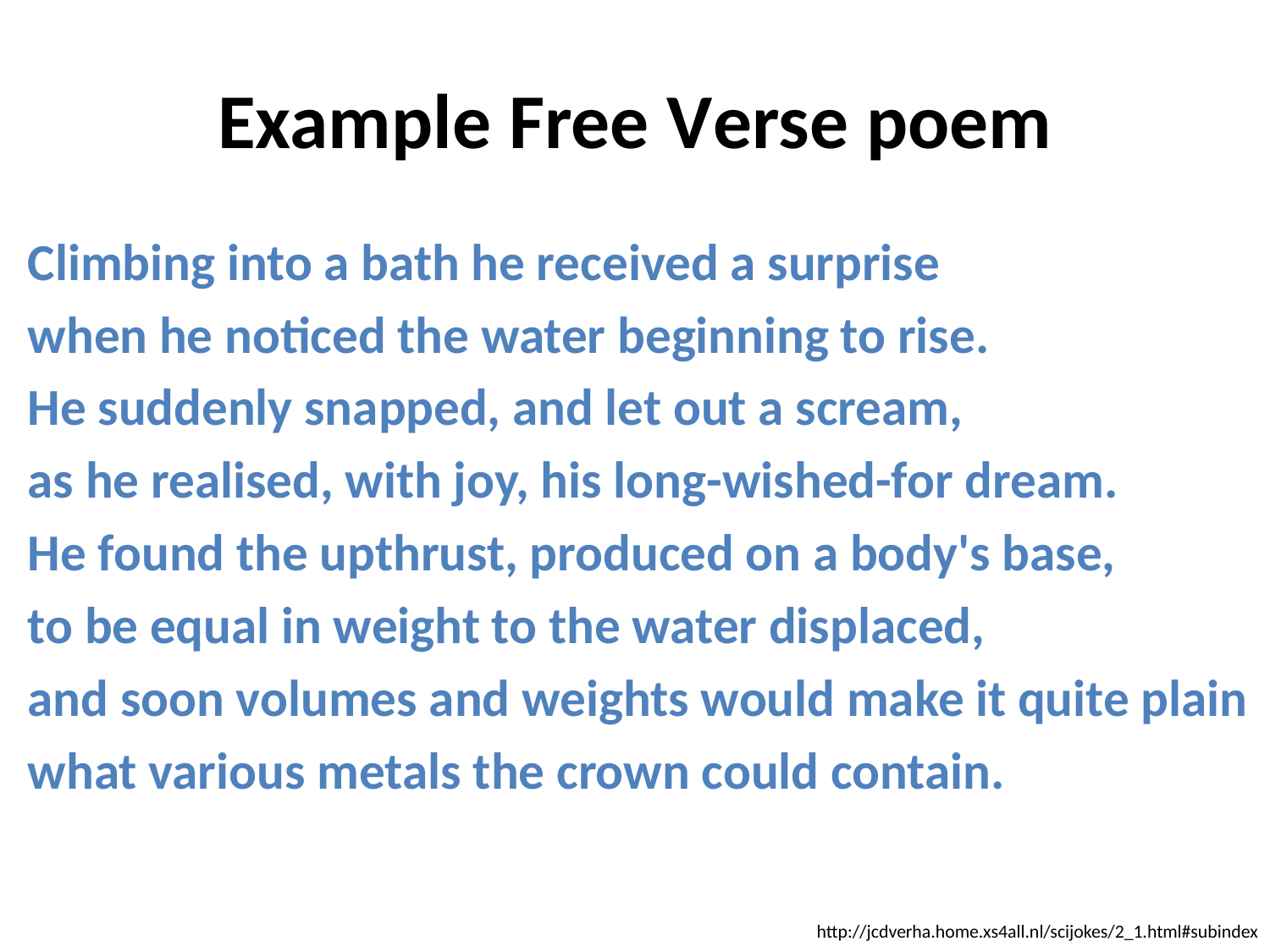

# Example Free Verse poem
Climbing into a bath he received a surprise
when he noticed the water beginning to rise.
He suddenly snapped, and let out a scream,
as he realised, with joy, his long-wished-for dream.
He found the upthrust, produced on a body's base,
to be equal in weight to the water displaced,
and soon volumes and weights would make it quite plain
what various metals the crown could contain.

http://jcdverha.home.xs4all.nl/scijokes/2_1.html#subindex